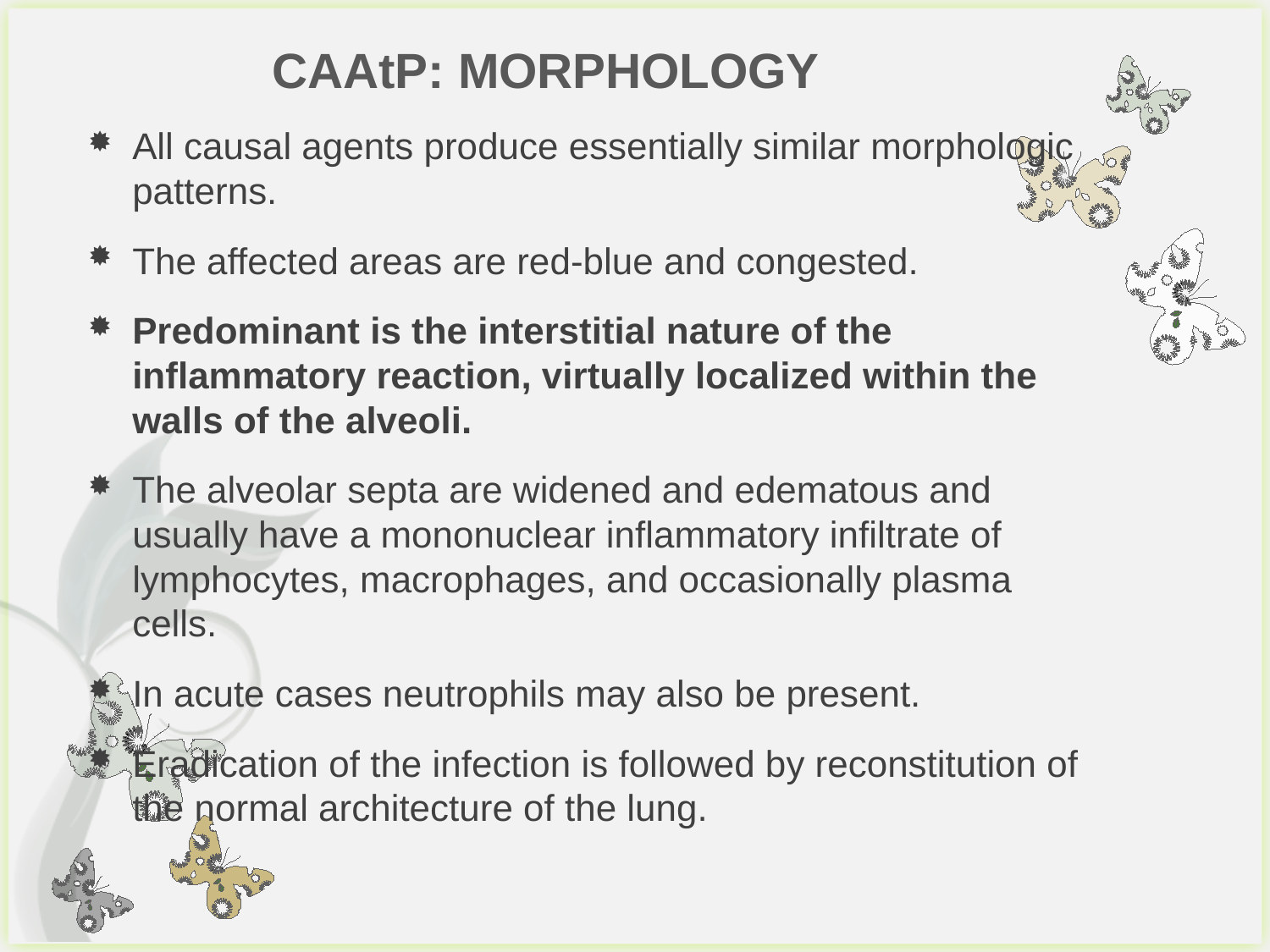

# CAAtP: MORPHOLOGY
All causal agents produce essentially similar morphologic patterns.
The affected areas are red‐blue and congested.
Predominant is the interstitial nature of the inflammatory reaction, virtually localized within the walls of the alveoli.
The alveolar septa are widened and edematous and usually have a mononuclear inflammatory infiltrate of lymphocytes, macrophages, and occasionally plasma cells.
In acute cases neutrophils may also be present.
Eradication of the infection is followed by reconstitution of the normal architecture of the lung.